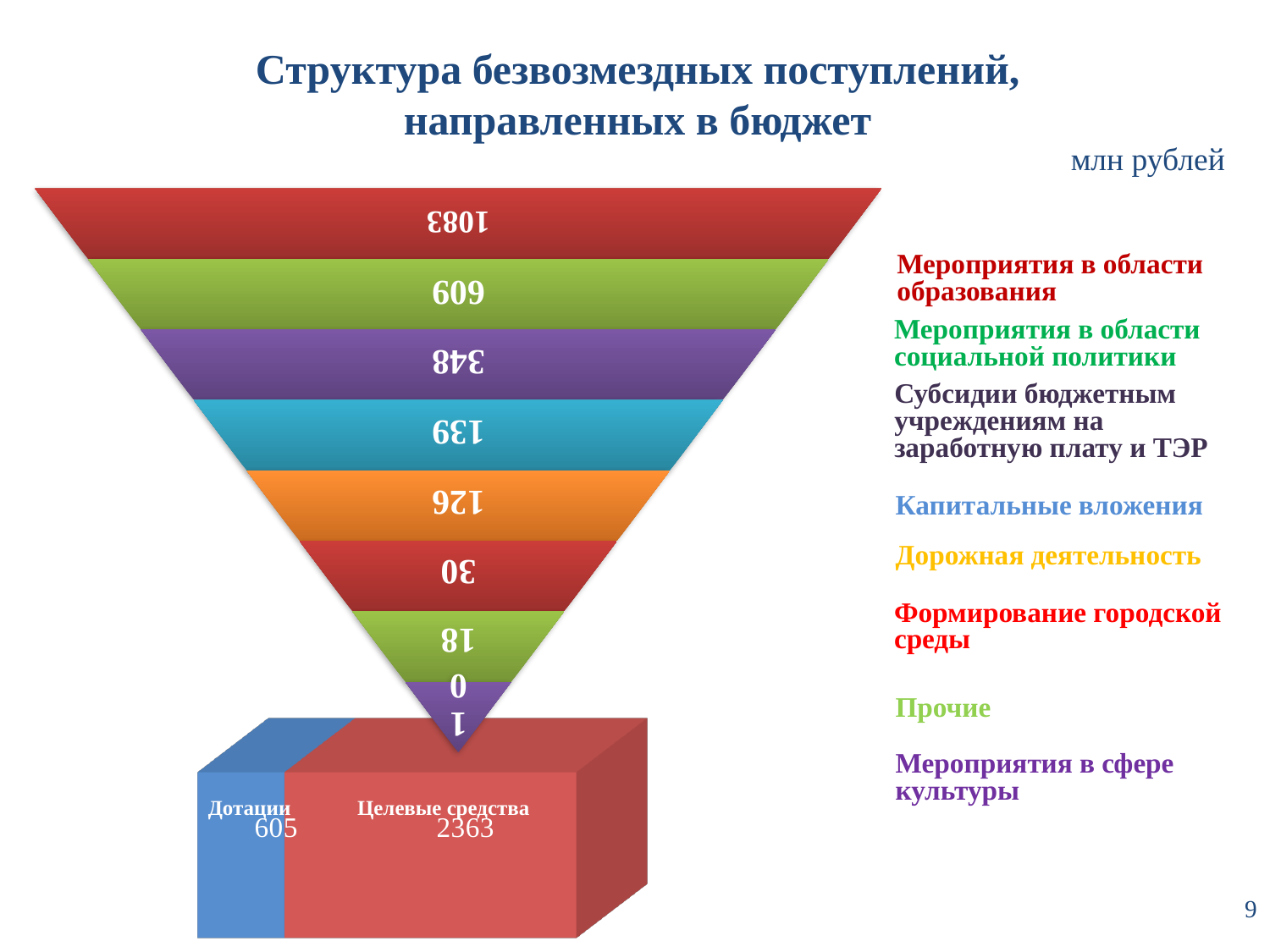

Структура безвозмездных поступлений,
направленных в бюджет
млн рублей
1083
609
348
139
126
30
18
10
Мероприятия в области образования
Мероприятия в области социальной политики
Субсидии бюджетным учреждениям на заработную плату и ТЭР
Капитальные вложения
Дорожная деятельность

[unsupported chart]

Формирование городской среды

Прочие
Мероприятия в сфере культуры
Дотации
Целевые средства
9